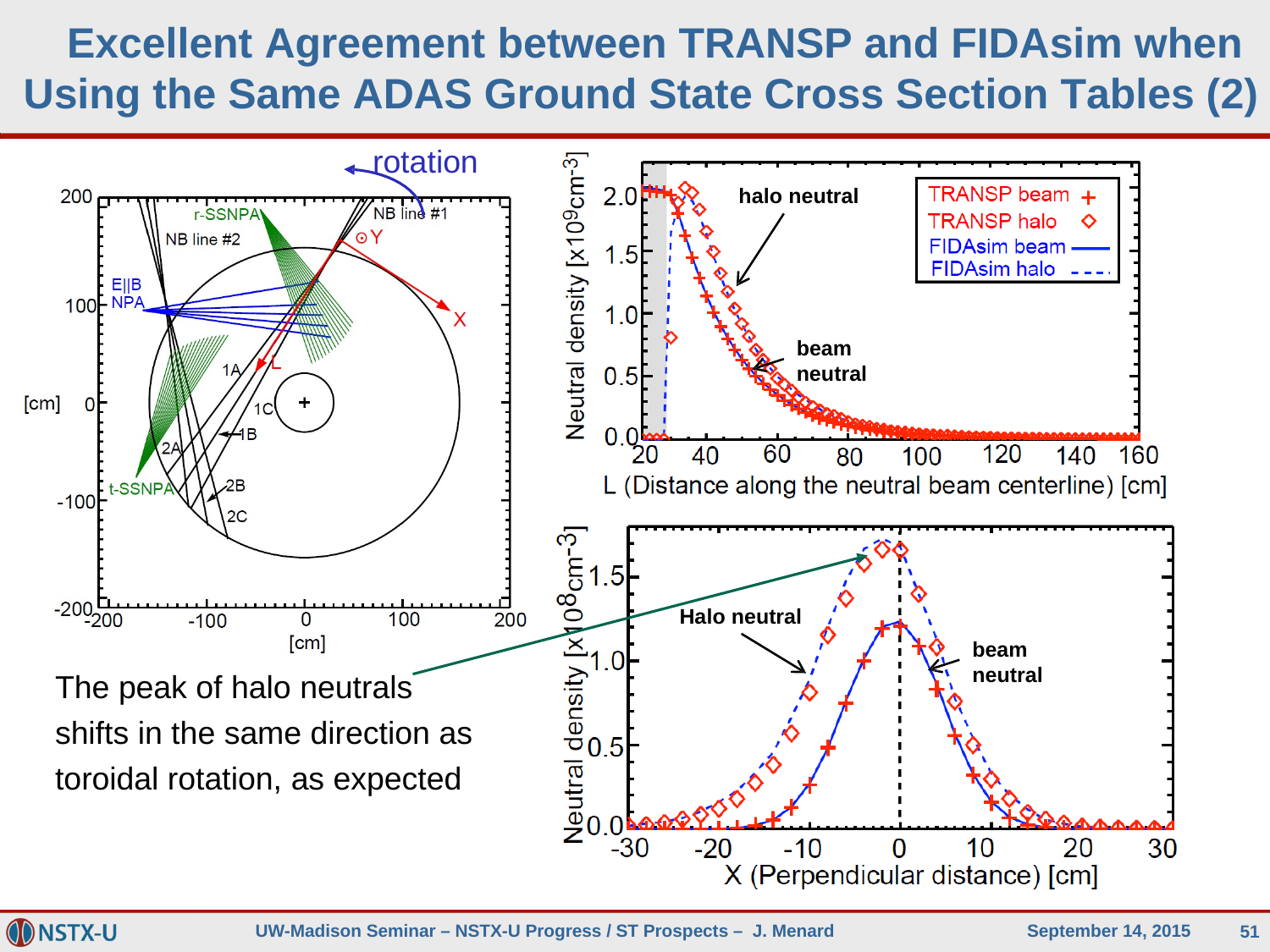

# Excellent Agreement between TRANSP and FIDAsim when Using the Same ADAS Ground State Cross Section Tables (2)
rotation
halo neutral

beam neutral

Halo neutral

beam neutral

The peak of halo neutrals shifts in the same direction as toroidal rotation, as expected